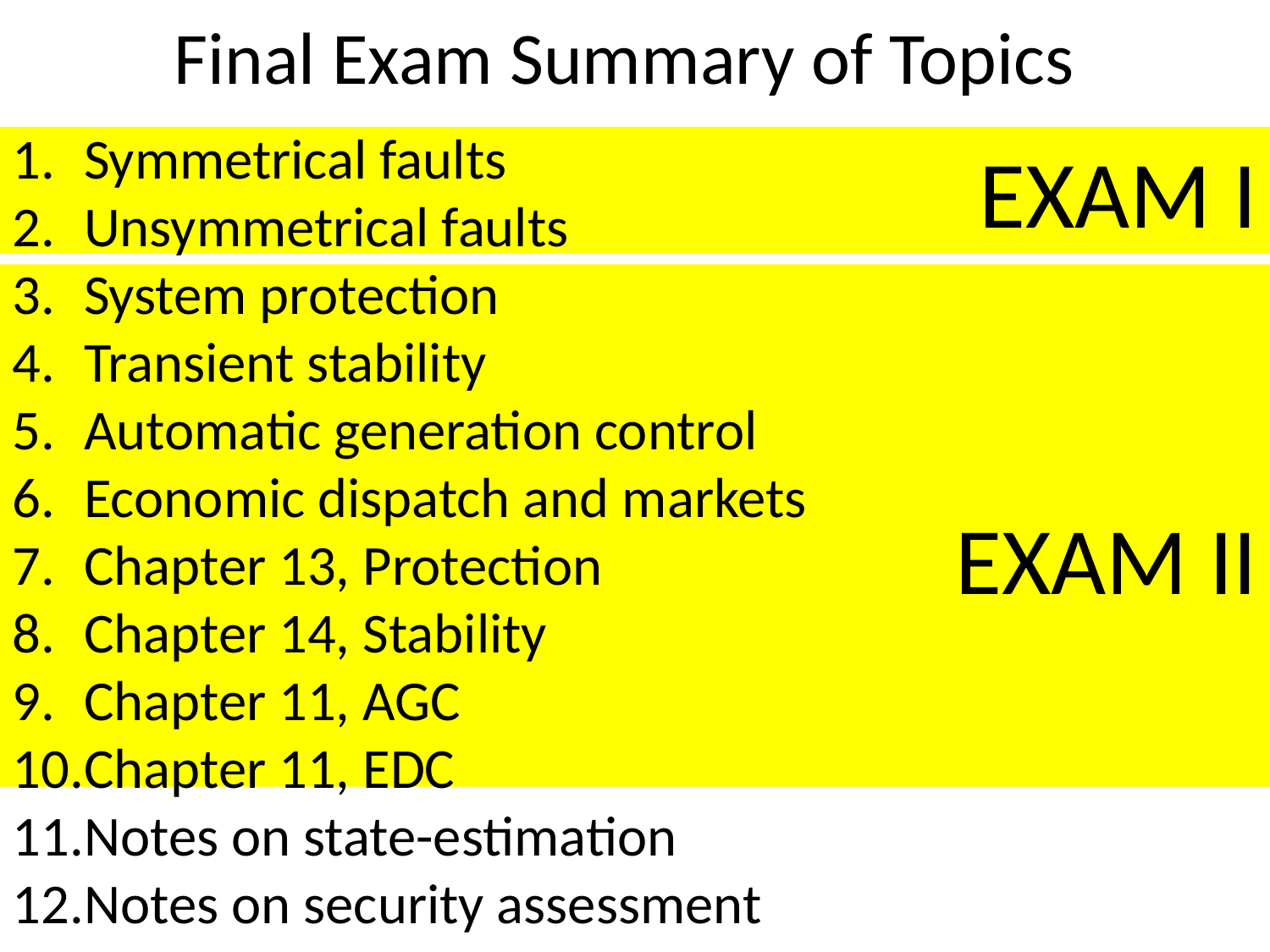

# Final Exam Summary of Topics
Symmetrical faults
Unsymmetrical faults
System protection
Transient stability
Automatic generation control
Economic dispatch and markets
Chapter 13, Protection
Chapter 14, Stability
Chapter 11, AGC
Chapter 11, EDC
Notes on state-estimation
Notes on security assessment
EXAM I

EXAM II